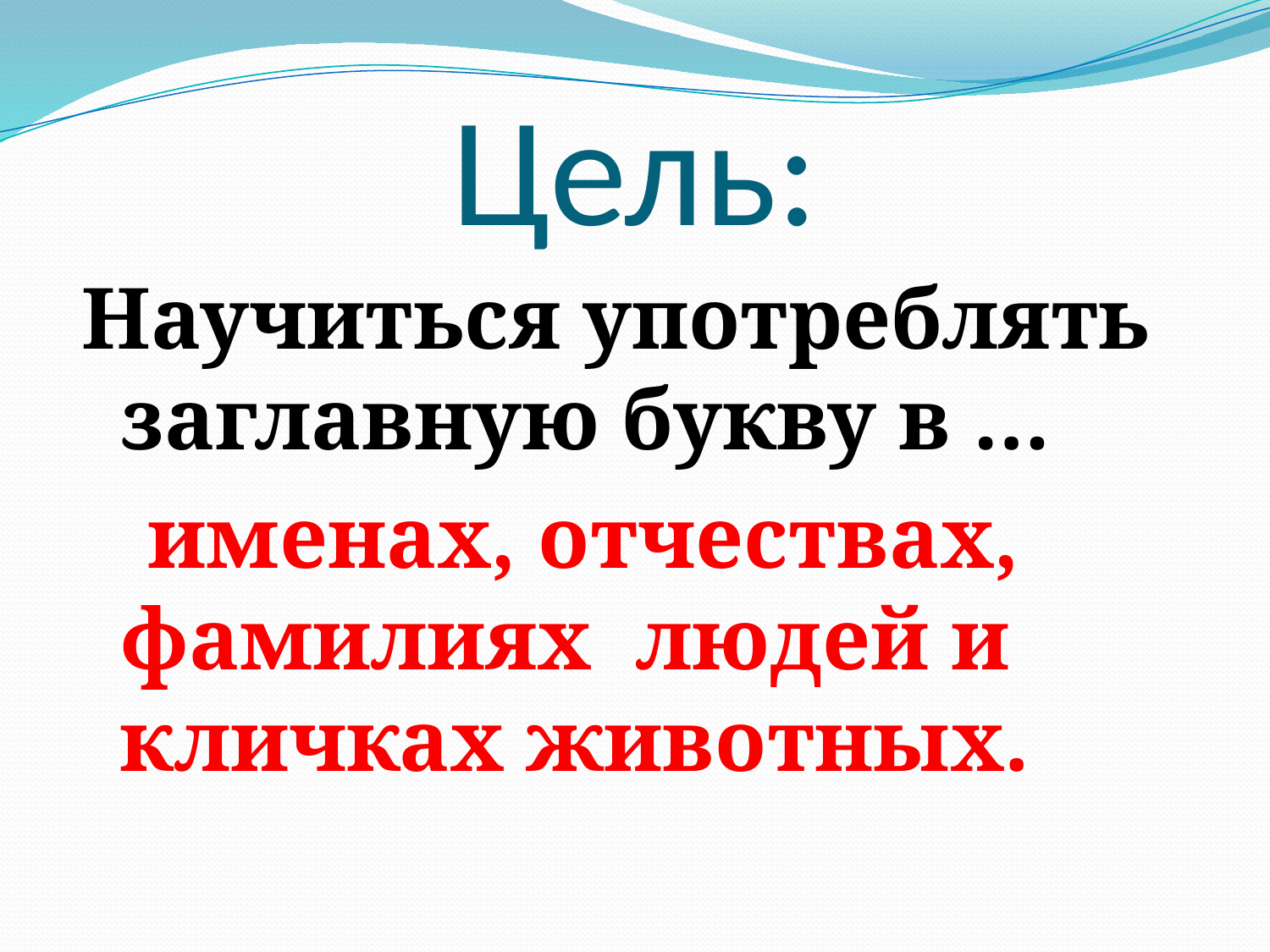

# Цель:
Научиться употреблять заглавную букву в …
   именах, отчествах, фамилиях  людей и кличках животных.